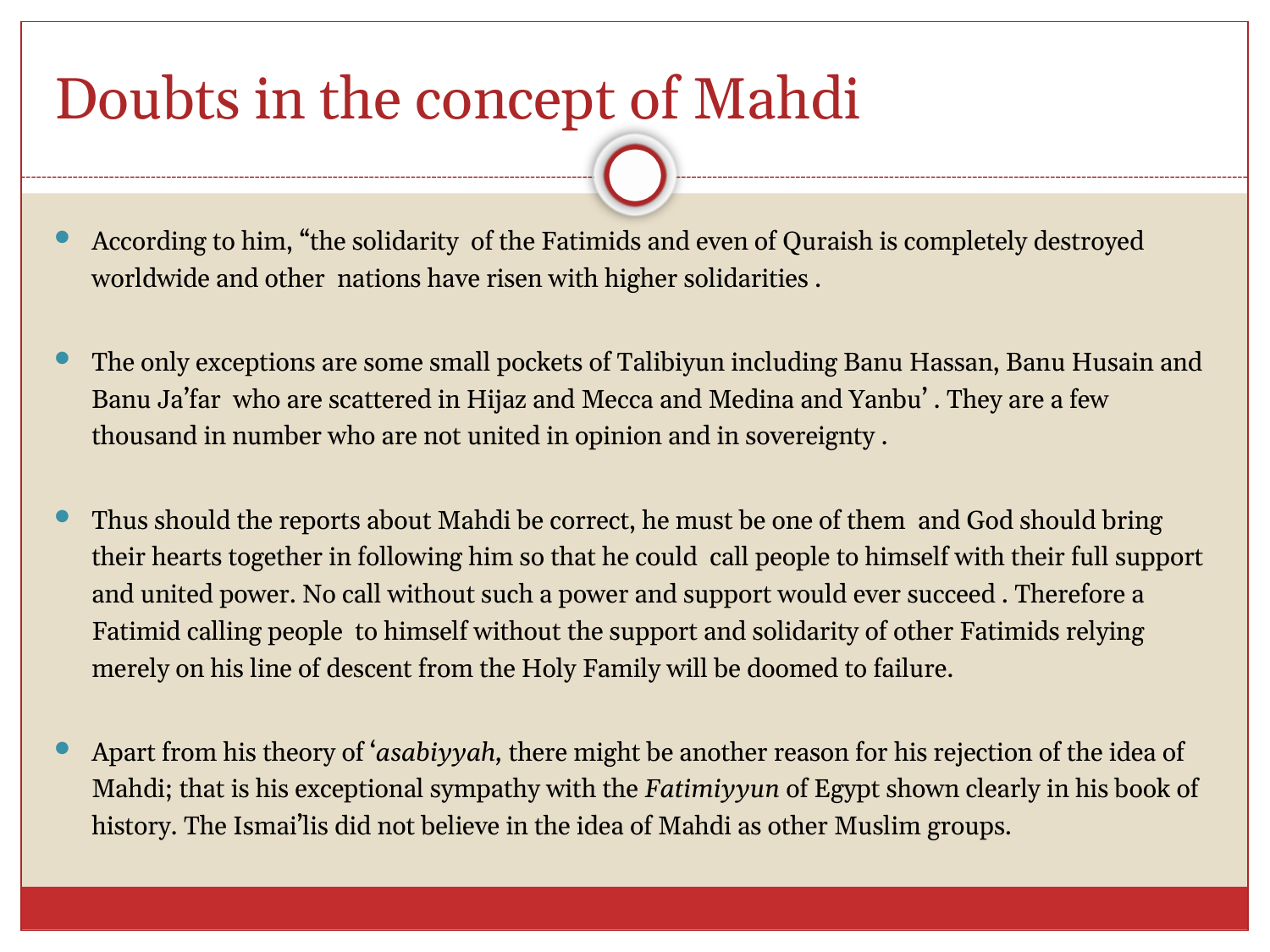

# Doubts in the concept of Mahdi
According to him, “the solidarity  of the Fatimids and even of Quraish is completely destroyed worldwide and other  nations have risen with higher solidarities .

The only exceptions are some small pockets of Talibiyun including Banu Hassan, Banu Husain and Banu Ja’far  who are scattered in Hijaz and Mecca and Medina and Yanbu’ . They are a few thousand in number who are not united in opinion and in sovereignty .

Thus should the reports about Mahdi be correct, he must be one of them  and God should bring  their hearts together in following him so that he could  call people to himself with their full support and united power. No call without such a power and support would ever succeed . Therefore a Fatimid calling people  to himself without the support and solidarity of other Fatimids relying merely on his line of descent from the Holy Family will be doomed to failure.

Apart from his theory of ‘asabiyyah, there might be another reason for his rejection of the idea of Mahdi; that is his exceptional sympathy with the Fatimiyyun of Egypt shown clearly in his book of history. The Ismai’lis did not believe in the idea of Mahdi as other Muslim groups.